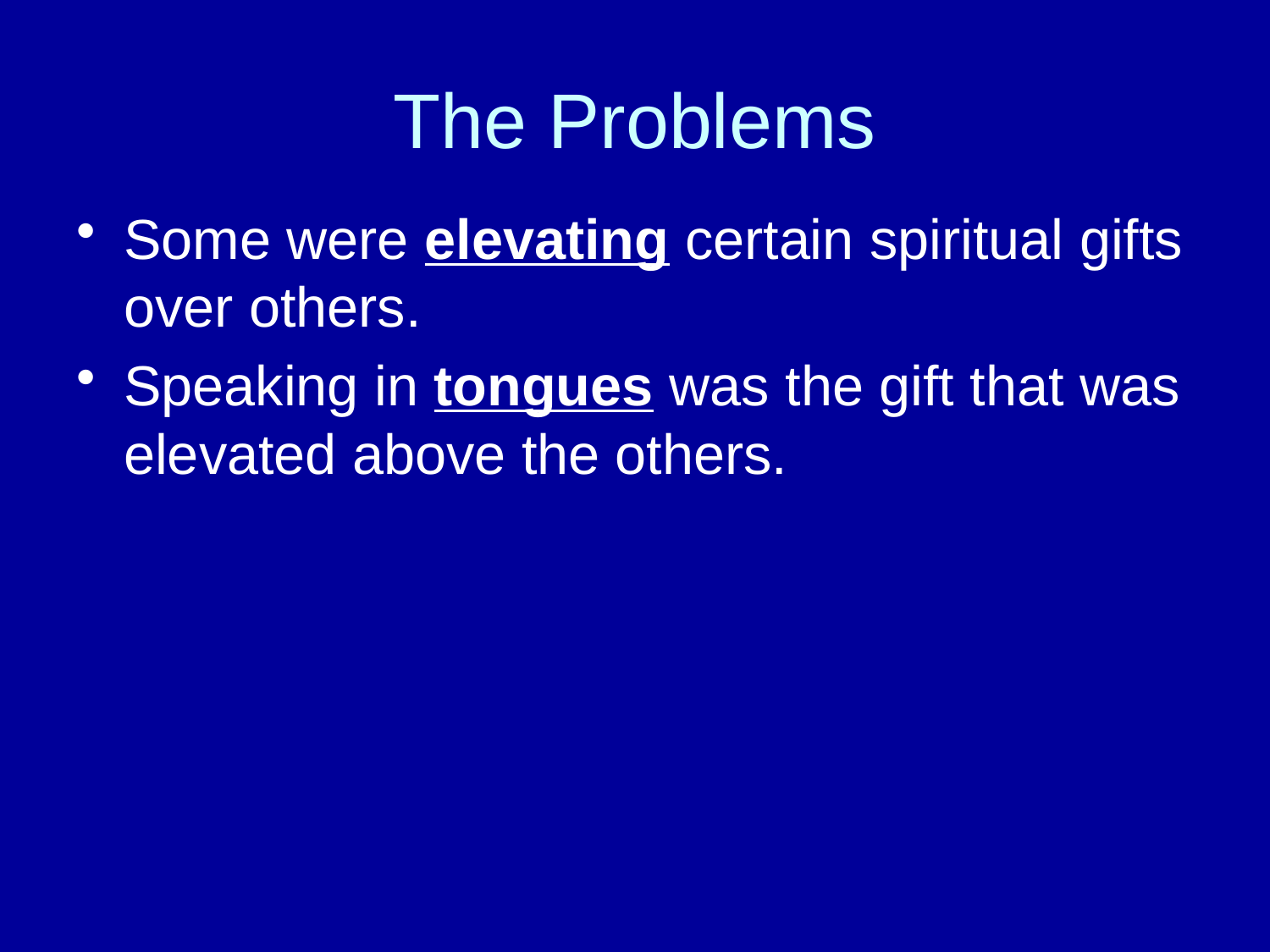

# The Problems
Some were elevating certain spiritual gifts over others.
Speaking in tongues was the gift that was elevated above the others.